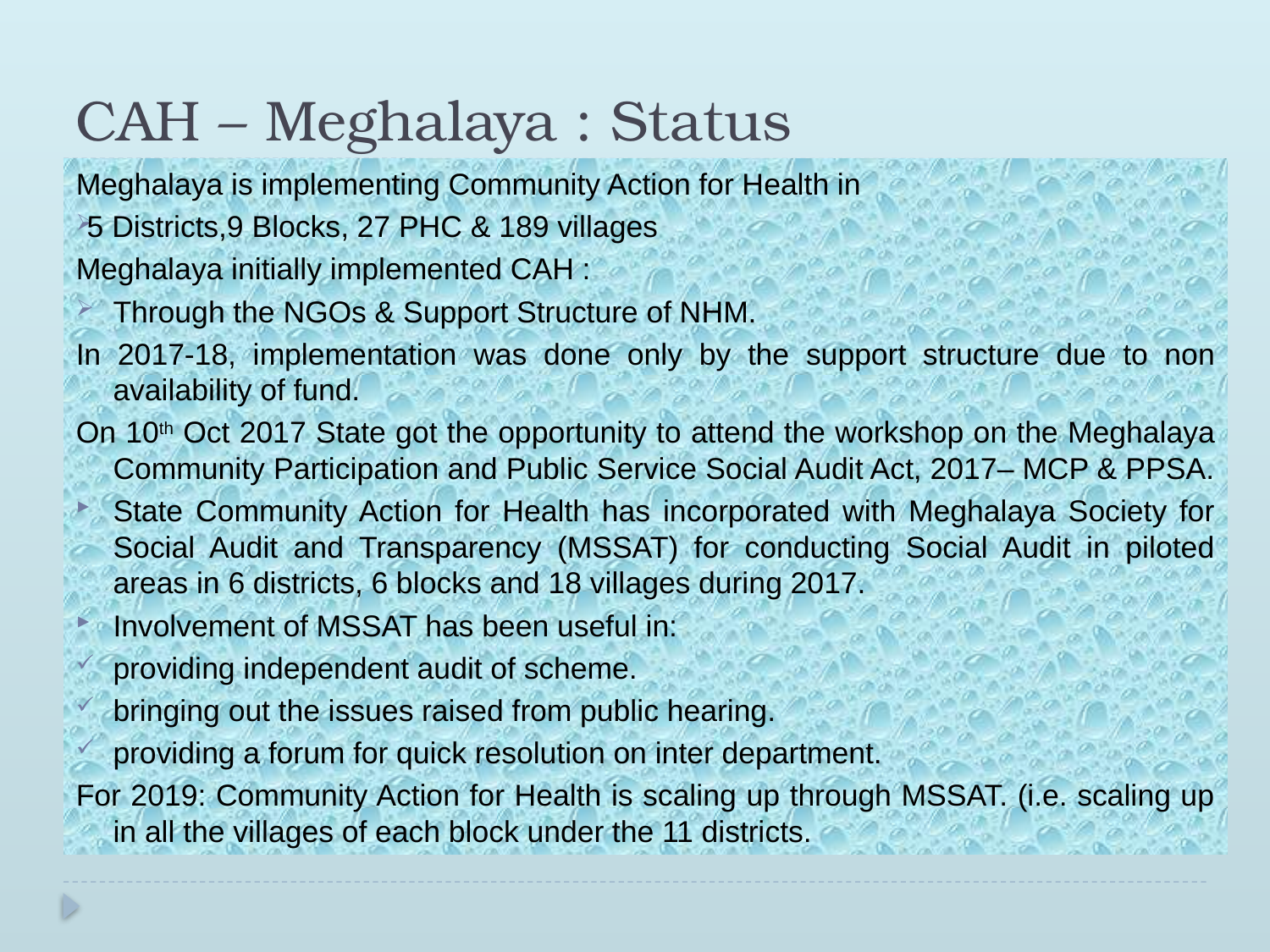

# CAH – Meghalaya : Status
Meghalaya is implementing Community Action for Health in
5 Districts,9 Blocks, 27 PHC & 189 villages
Meghalaya initially implemented CAH :
Through the NGOs & Support Structure of NHM.
In 2017-18, implementation was done only by the support structure due to non availability of fund.
On 10th Oct 2017 State got the opportunity to attend the workshop on the Meghalaya Community Participation and Public Service Social Audit Act, 2017– MCP & PPSA.
State Community Action for Health has incorporated with Meghalaya Society for Social Audit and Transparency (MSSAT) for conducting Social Audit in piloted areas in 6 districts, 6 blocks and 18 villages during 2017.
Involvement of MSSAT has been useful in:
providing independent audit of scheme.
bringing out the issues raised from public hearing.
providing a forum for quick resolution on inter department.
For 2019: Community Action for Health is scaling up through MSSAT. (i.e. scaling up in all the villages of each block under the 11 districts.